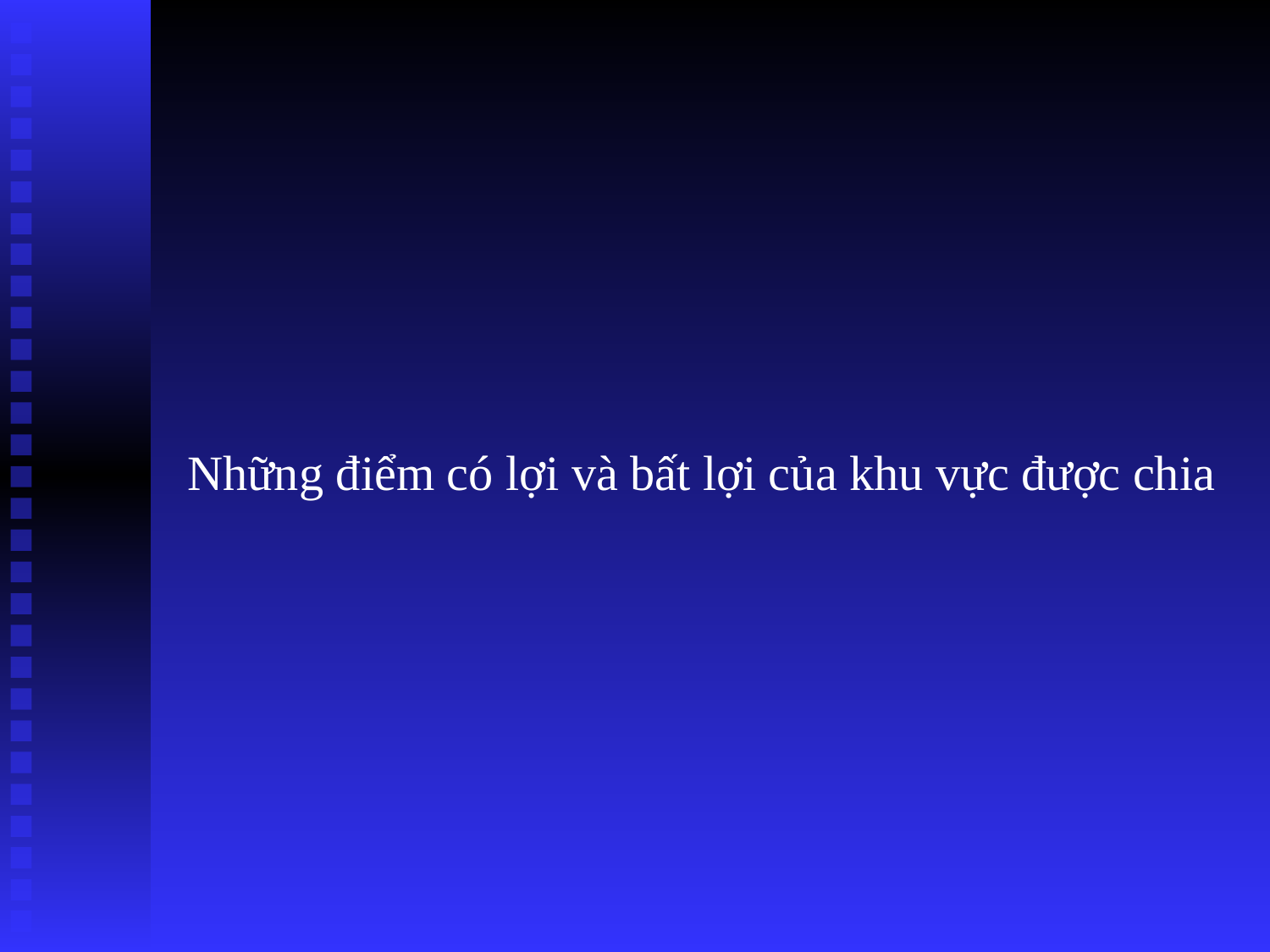

#

  		Những điểm có lợi và bất lợi của khu vực được chia